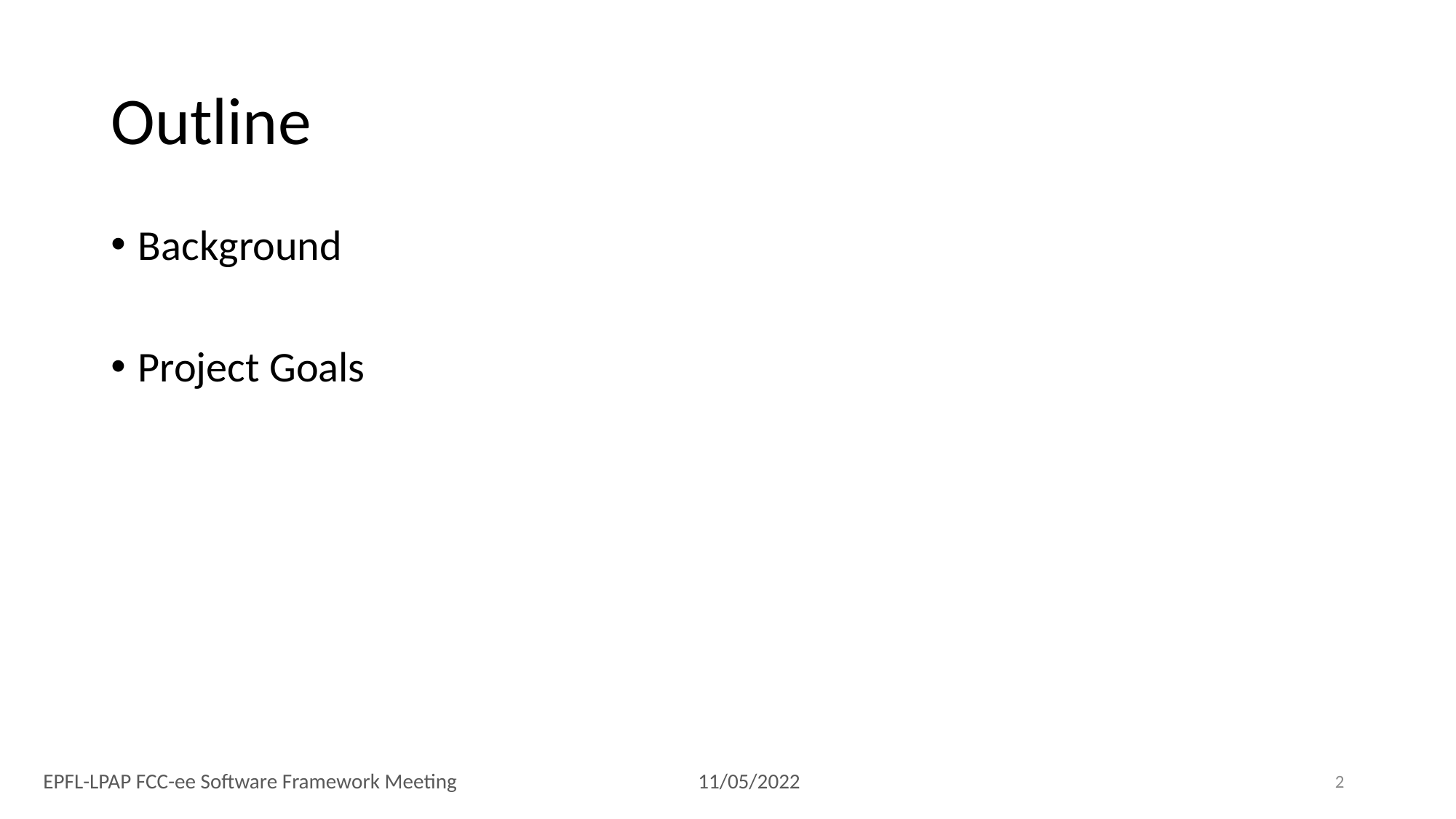

# Outline
Background

Project Goals
2
EPFL-LPAP FCC-ee Software Framework Meeting			11/05/2022